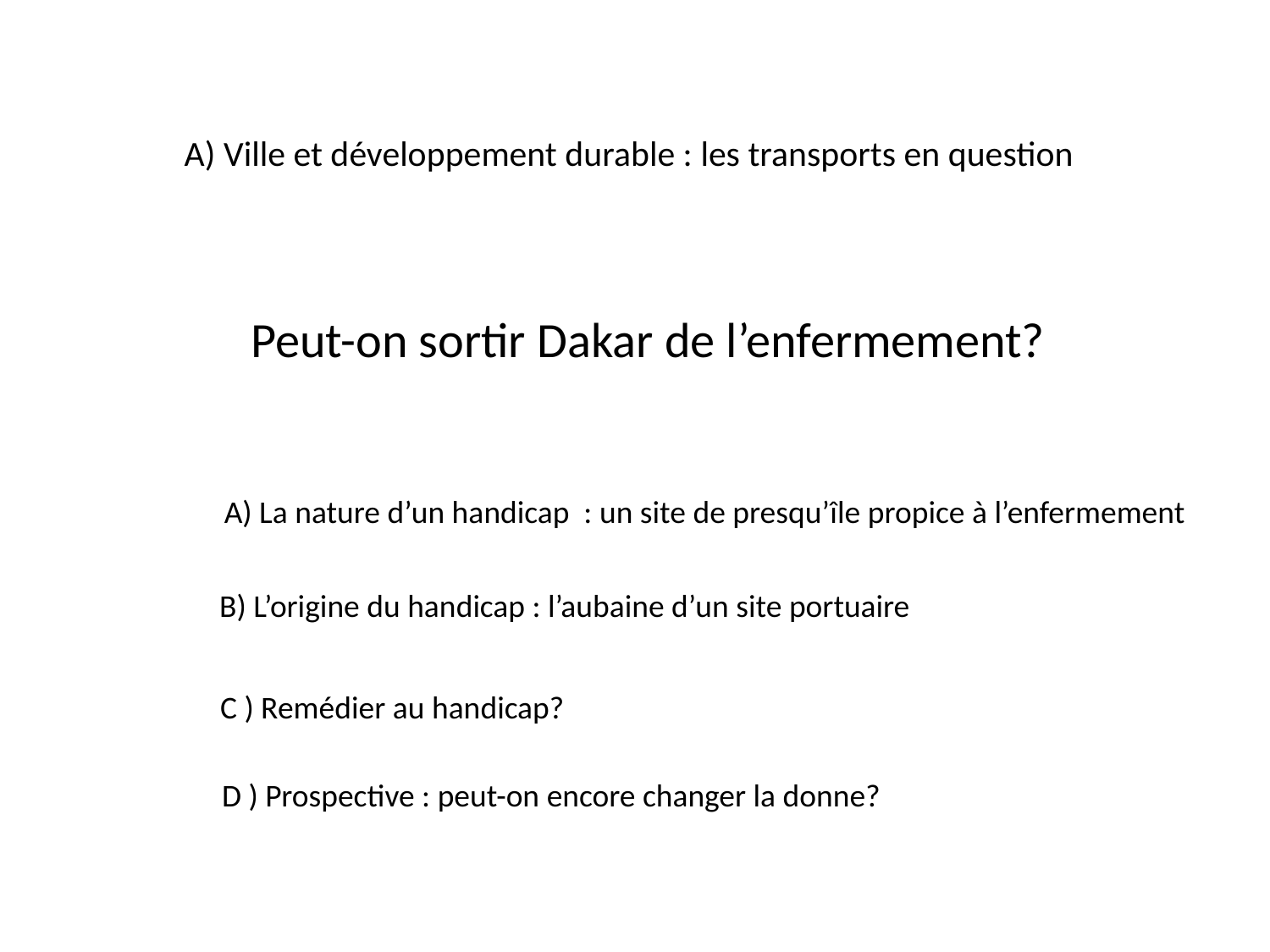

A) Ville et développement durable : les transports en question
# Peut-on sortir Dakar de l’enfermement?
A) La nature d’un handicap  : un site de presqu’île propice à l’enfermement
B) L’origine du handicap : l’aubaine d’un site portuaire
C ) Remédier au handicap?
D ) Prospective : peut-on encore changer la donne?